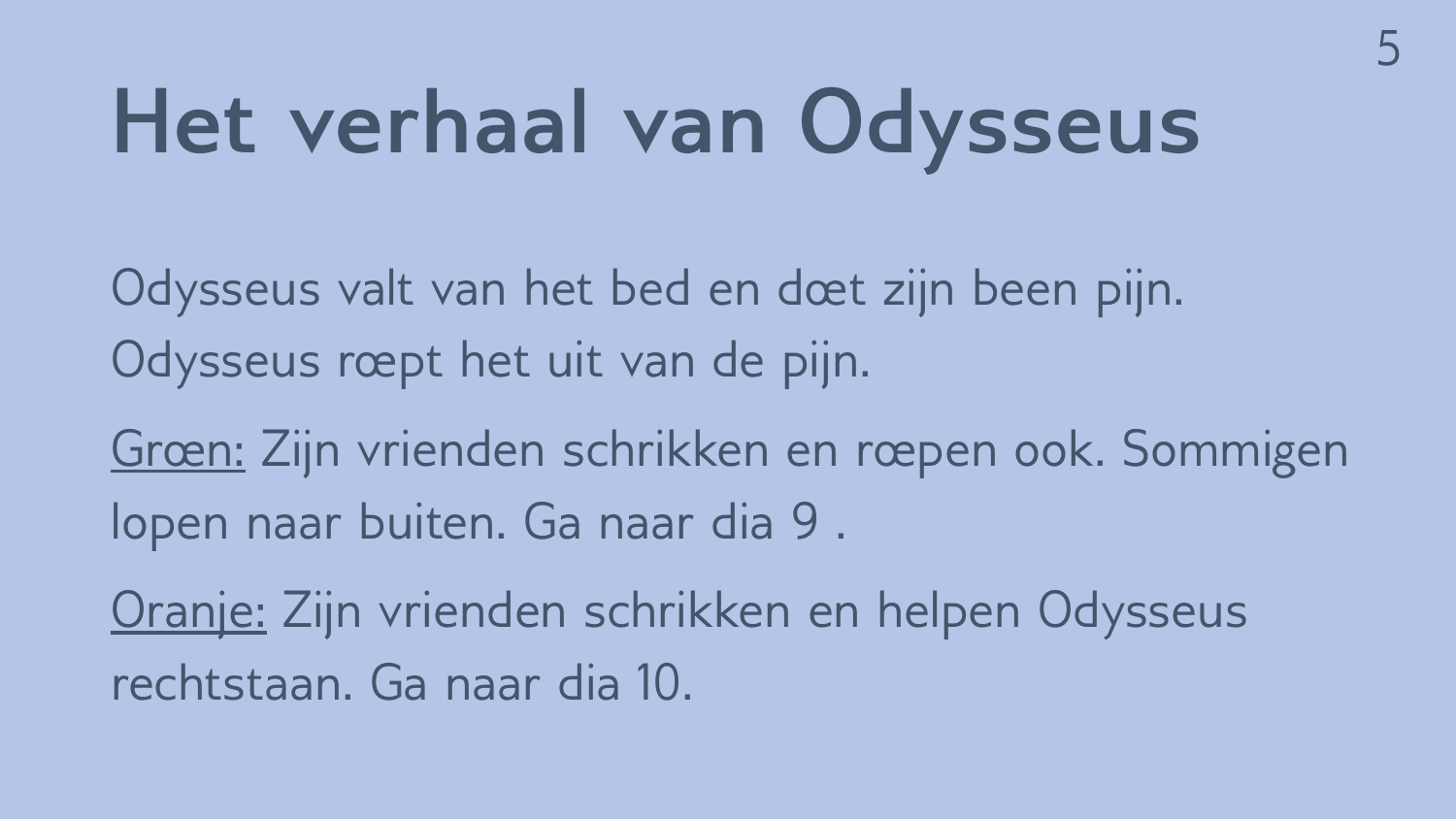

5
# Het verhaal van Odysseus
Odysseus valt van het bed en doet zijn been pijn. Odysseus roept het uit van de pijn.
Groen: Zijn vrienden schrikken en roepen ook. Sommigen lopen naar buiten. Ga naar dia 9 .
Oranje: Zijn vrienden schrikken en helpen Odysseus rechtstaan. Ga naar dia 10.